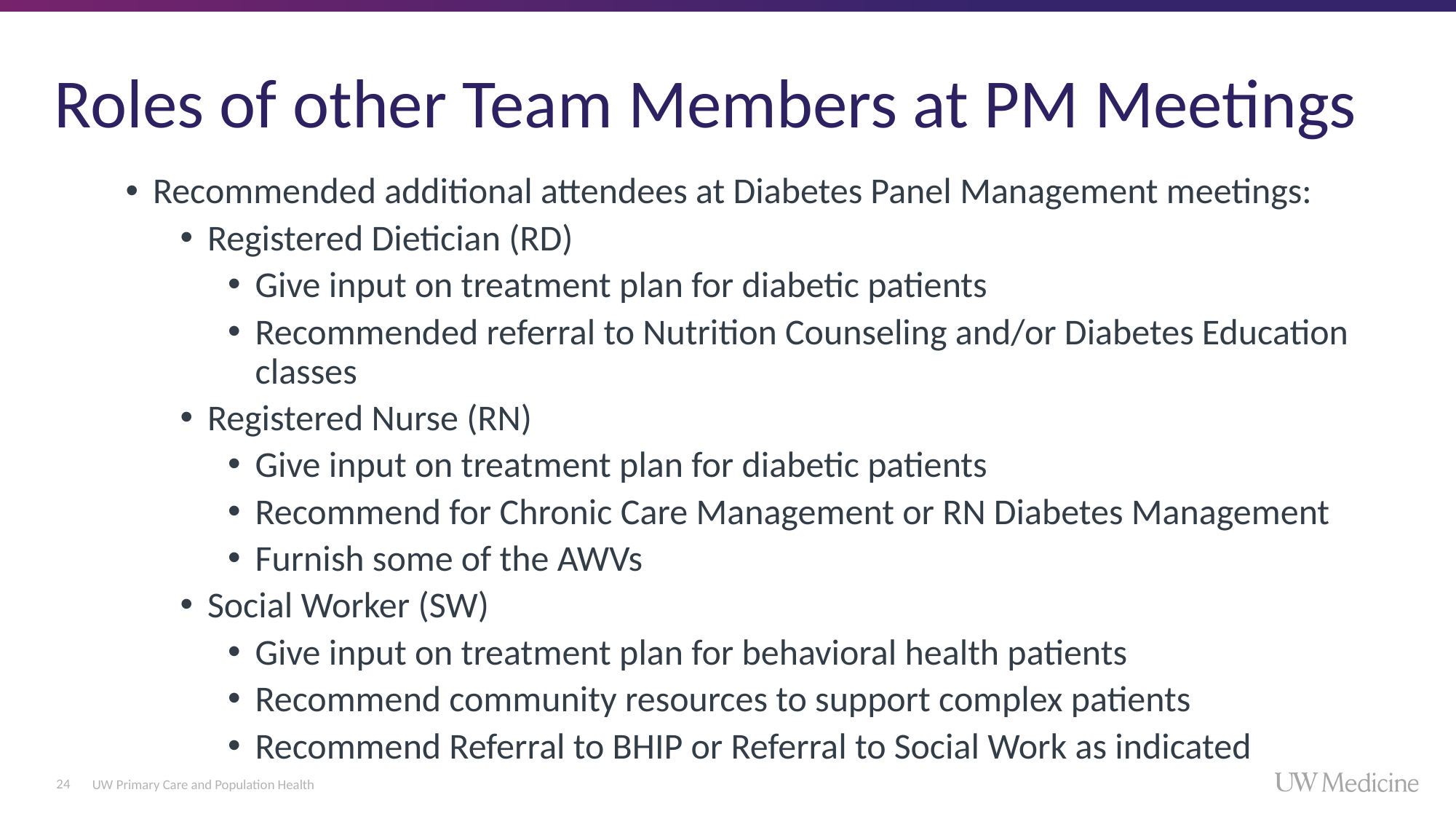

# Roles of other Team Members at PM Meetings
Recommended additional attendees at Diabetes Panel Management meetings:
Registered Dietician (RD)
Give input on treatment plan for diabetic patients
Recommended referral to Nutrition Counseling and/or Diabetes Education classes
Registered Nurse (RN)
Give input on treatment plan for diabetic patients
Recommend for Chronic Care Management or RN Diabetes Management
Furnish some of the AWVs
Social Worker (SW)
Give input on treatment plan for behavioral health patients
Recommend community resources to support complex patients
Recommend Referral to BHIP or Referral to Social Work as indicated
24
UW Primary Care and Population Health